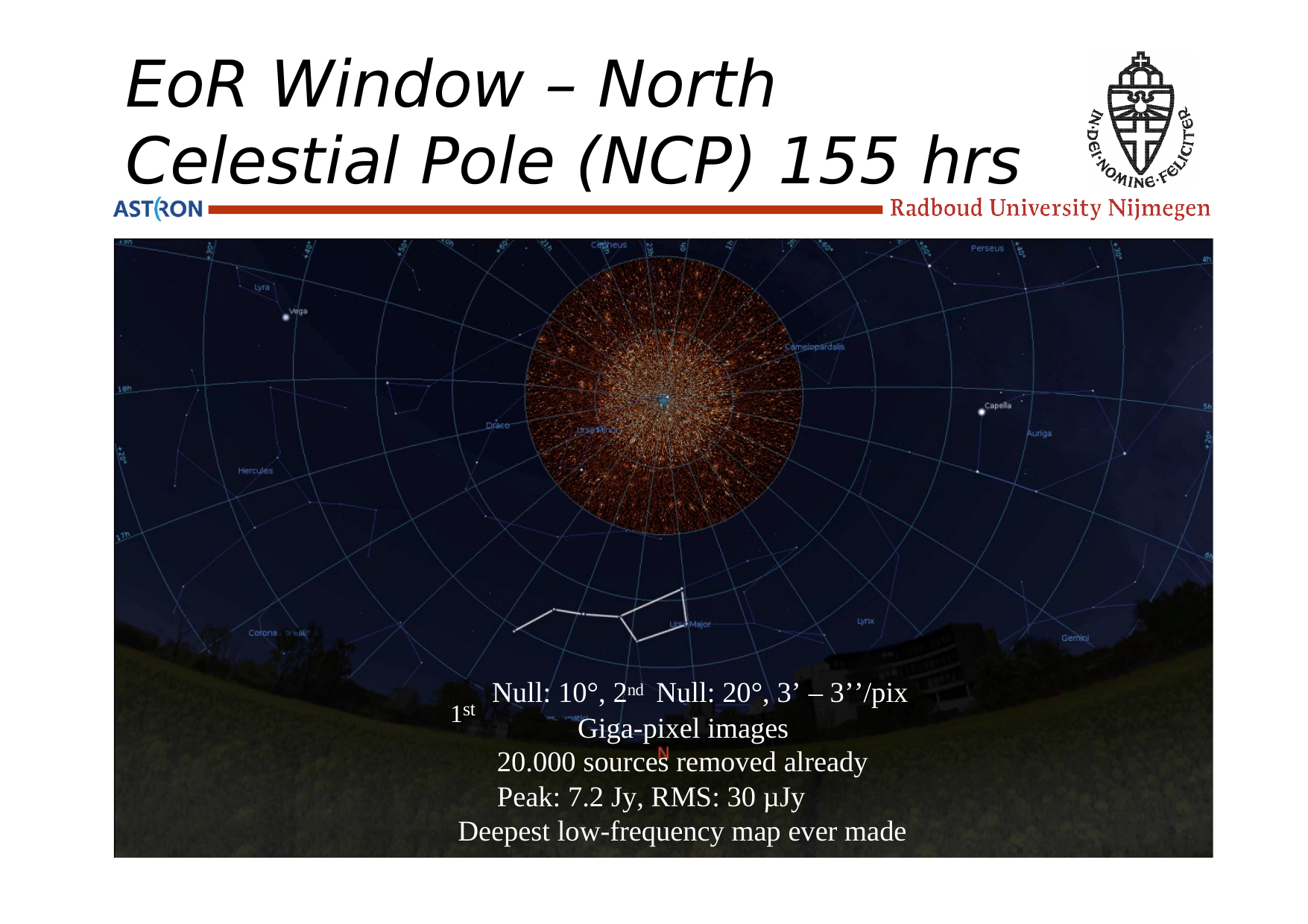

# Celestial Pole (NCP) 155 hrs
EoR Window – North

1st
Null: 10°, 2nd   Null: 20°, 3’ – 3’’/pix Giga-pixel images
20.000 sources removed already
Peak: 7.2 Jy, RMS: 30 µJy
Deepest low-frequency map ever made